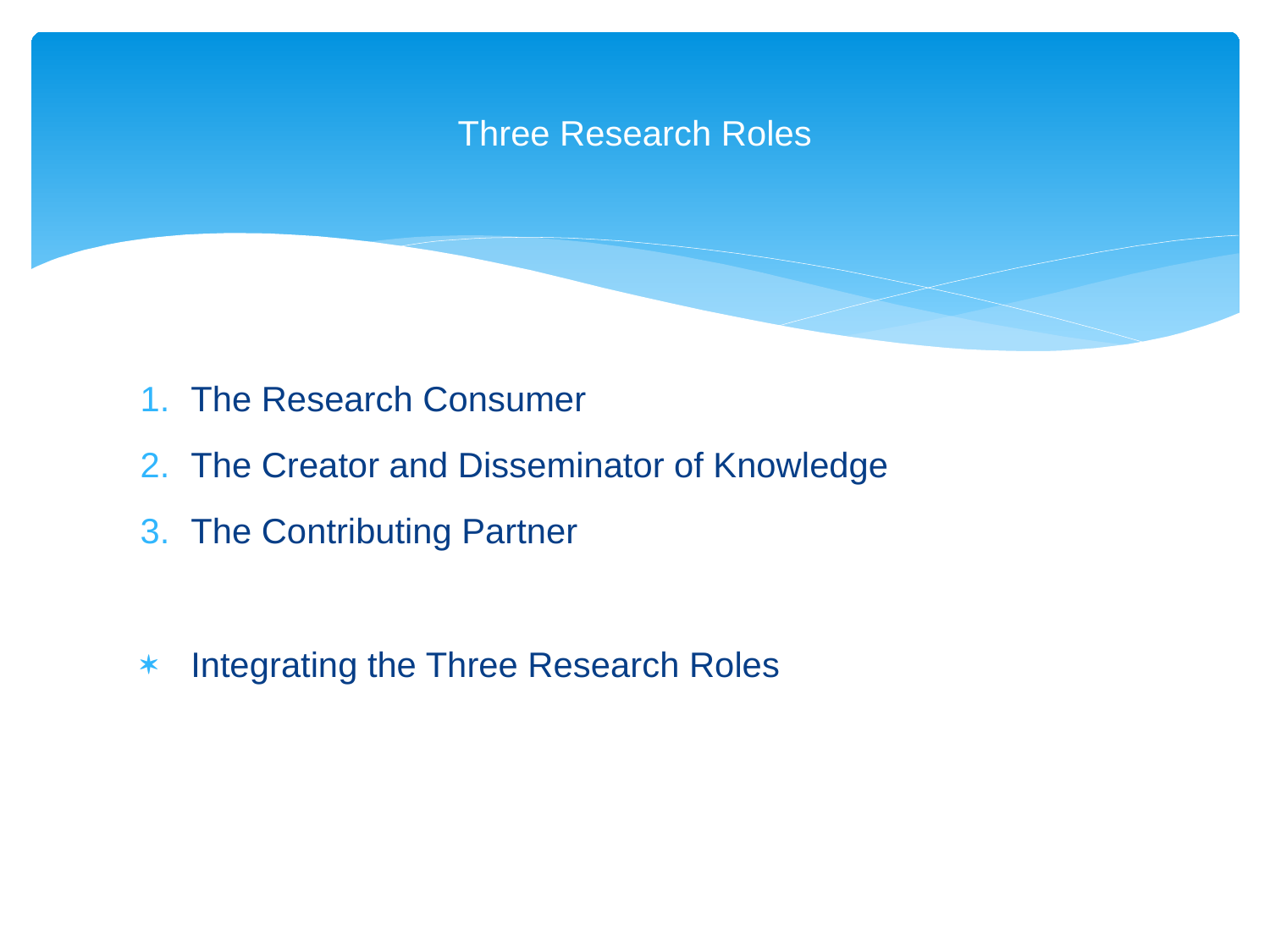

Three Research Roles
The Research Consumer
The Creator and Disseminator of Knowledge
The Contributing Partner

Integrating the Three Research Roles